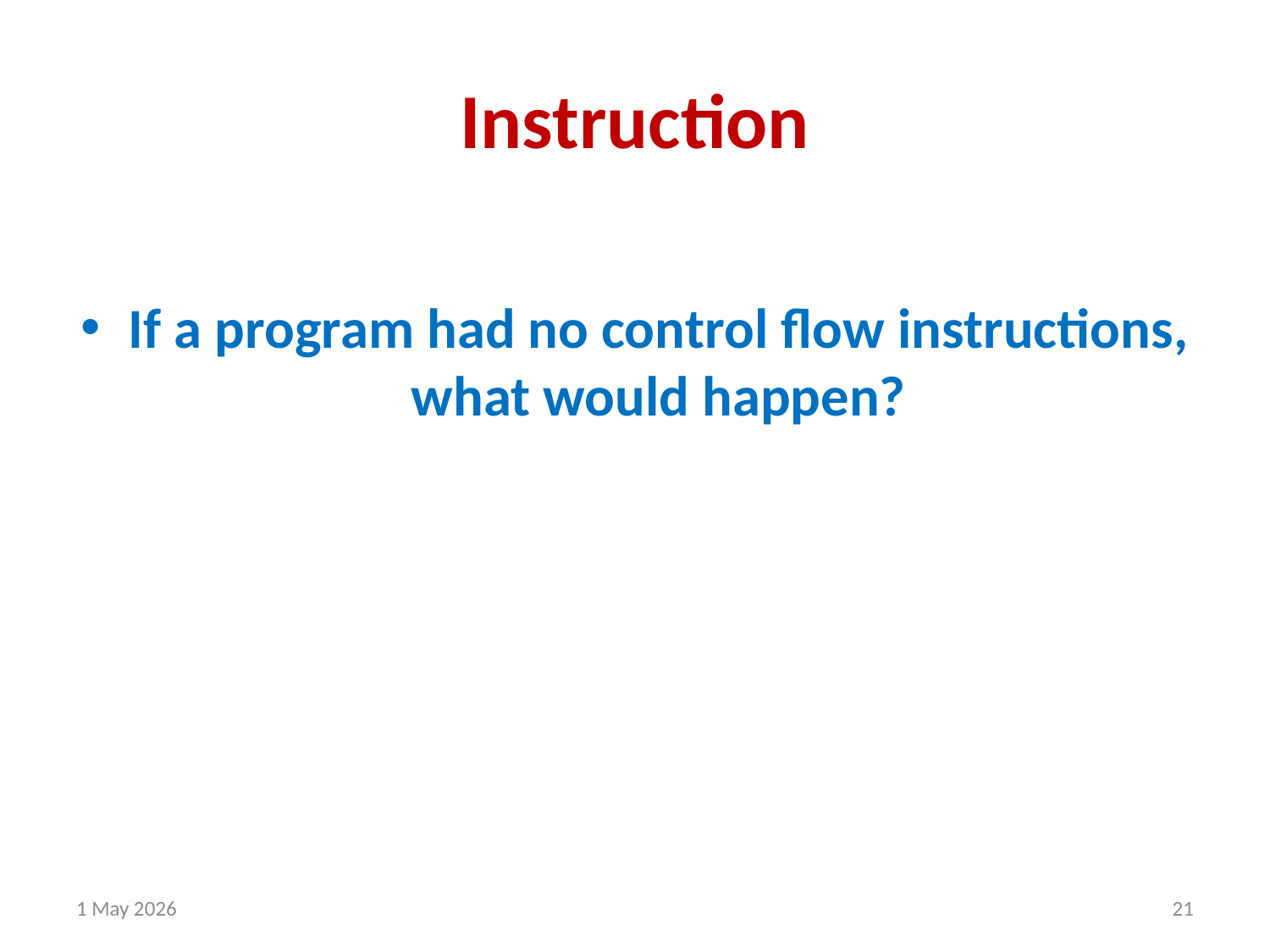

# Instruction
If a program had no control flow instructions, what would happen?
1 May 2026
21